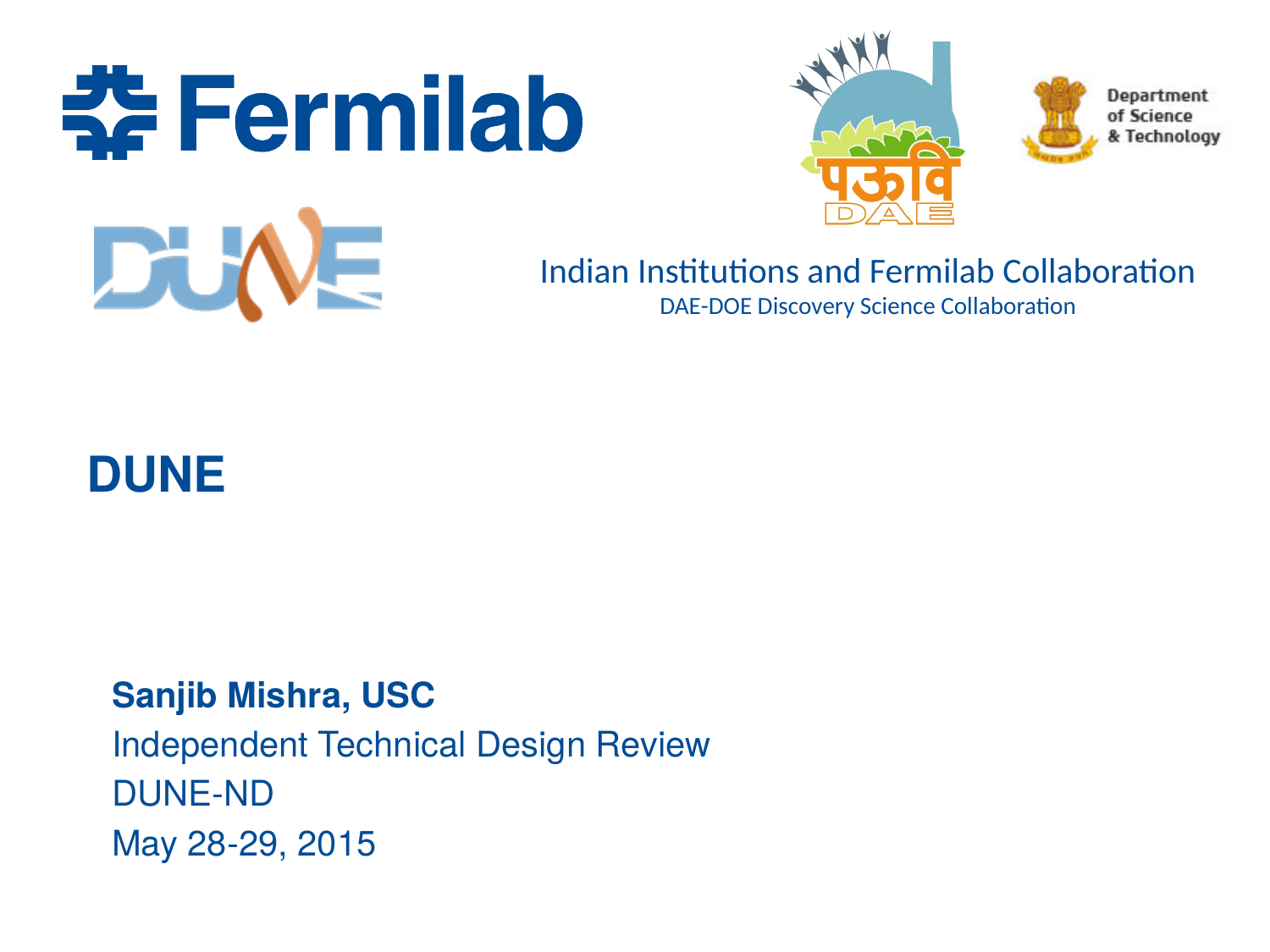

# DUNE
Sanjib Mishra, USC
Independent Technical Design Review
DUNE-ND
May 28-29, 2015